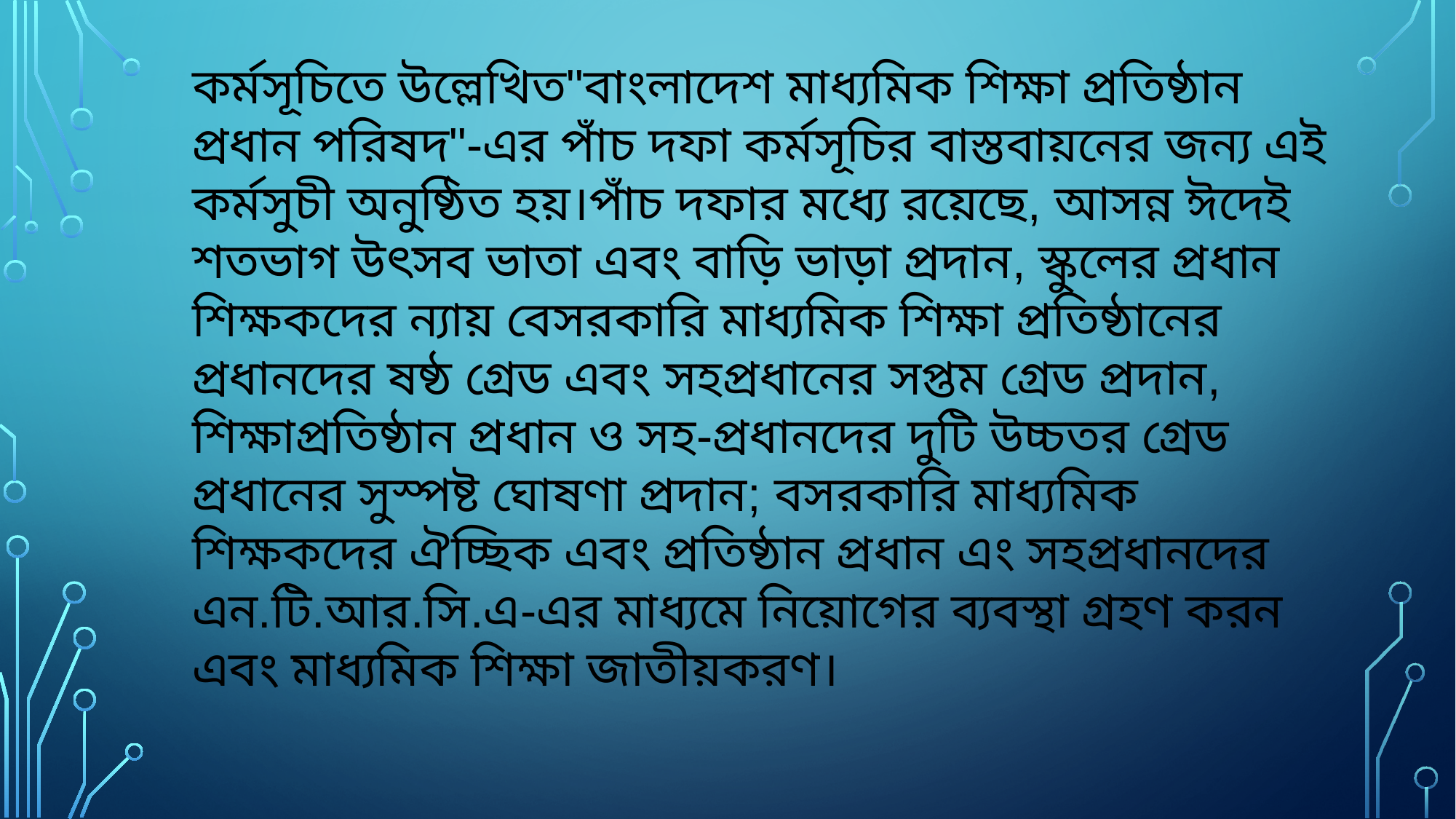

কর্মসূচিতে উল্লেখিত"বাংলাদেশ মাধ্যমিক শিক্ষা প্রতিষ্ঠান প্রধান পরিষদ"-এর পাঁচ দফা কর্মসূচির বাস্তবায়নের জন্য এই কর্মসুচী অনুষ্ঠিত হয়।পাঁচ দফার মধ্যে রয়েছে, আসন্ন ঈদেই শতভাগ উৎসব ভাতা এবং বাড়ি ভাড়া প্রদান, স্কুলের প্রধান শিক্ষকদের ন্যায় বেসরকারি মাধ্যমিক শিক্ষা প্রতিষ্ঠানের প্রধানদের ষষ্ঠ গ্রেড এবং সহপ্রধানের সপ্তম গ্রেড প্রদান, শিক্ষাপ্রতিষ্ঠান প্রধান ও সহ-প্রধানদের দুটি উচ্চতর গ্রেড প্রধানের সুস্পষ্ট ঘোষণা প্রদান; বসরকারি মাধ্যমিক শিক্ষকদের ঐচ্ছিক এবং প্রতিষ্ঠান প্রধান এং সহপ্রধানদের এন.টি.আর.সি.এ-এর মাধ্যমে নিয়োগের ব্যবস্থা গ্রহণ করন এবং মাধ্যমিক শিক্ষা জাতীয়করণ।